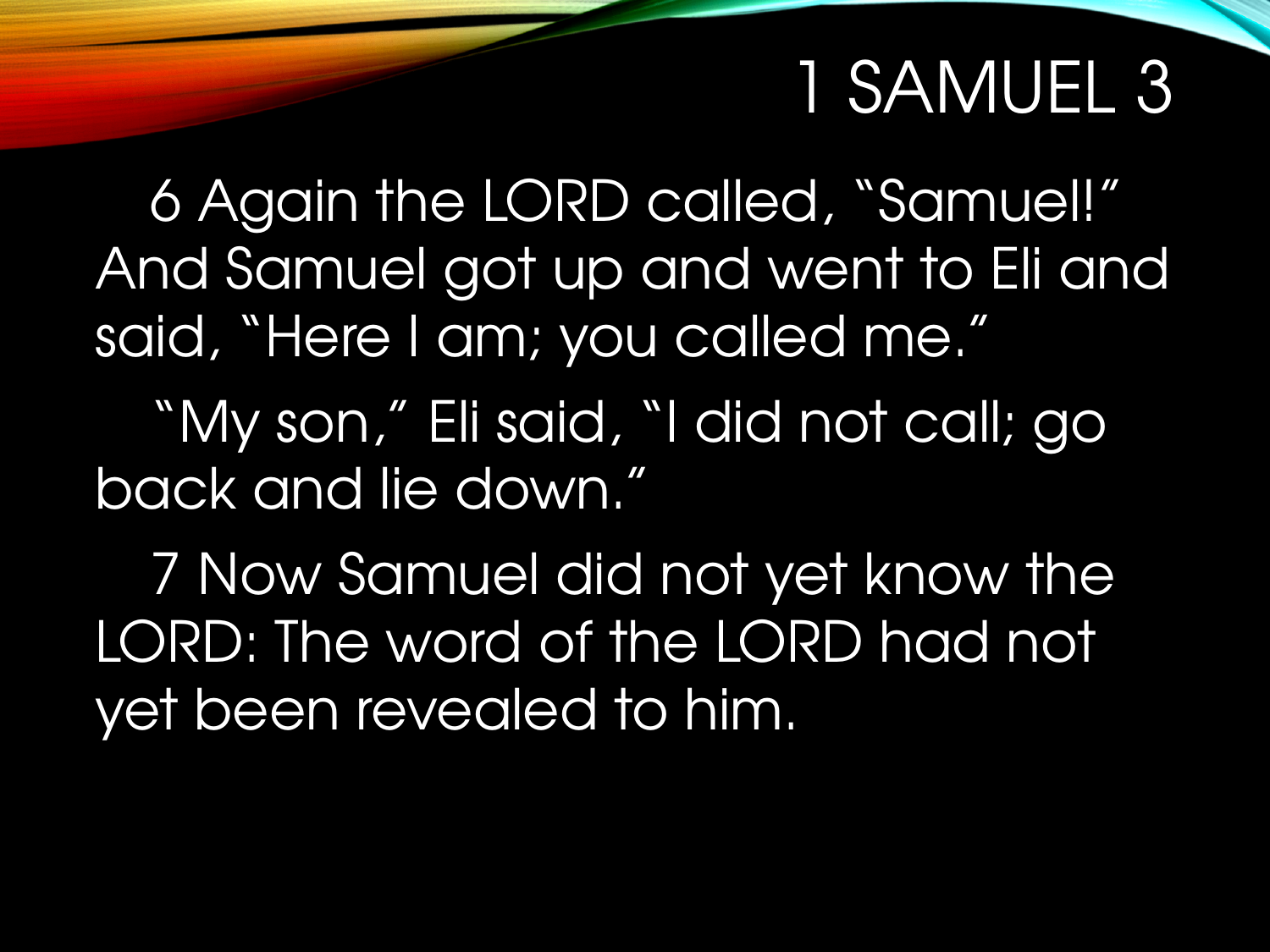

# 1 Samuel 3
6 Again the LORD called, “Samuel!” And Samuel got up and went to Eli and said, “Here I am; you called me.”
“My son,” Eli said, “I did not call; go back and lie down.”
7 Now Samuel did not yet know the LORD: The word of the LORD had not yet been revealed to him.